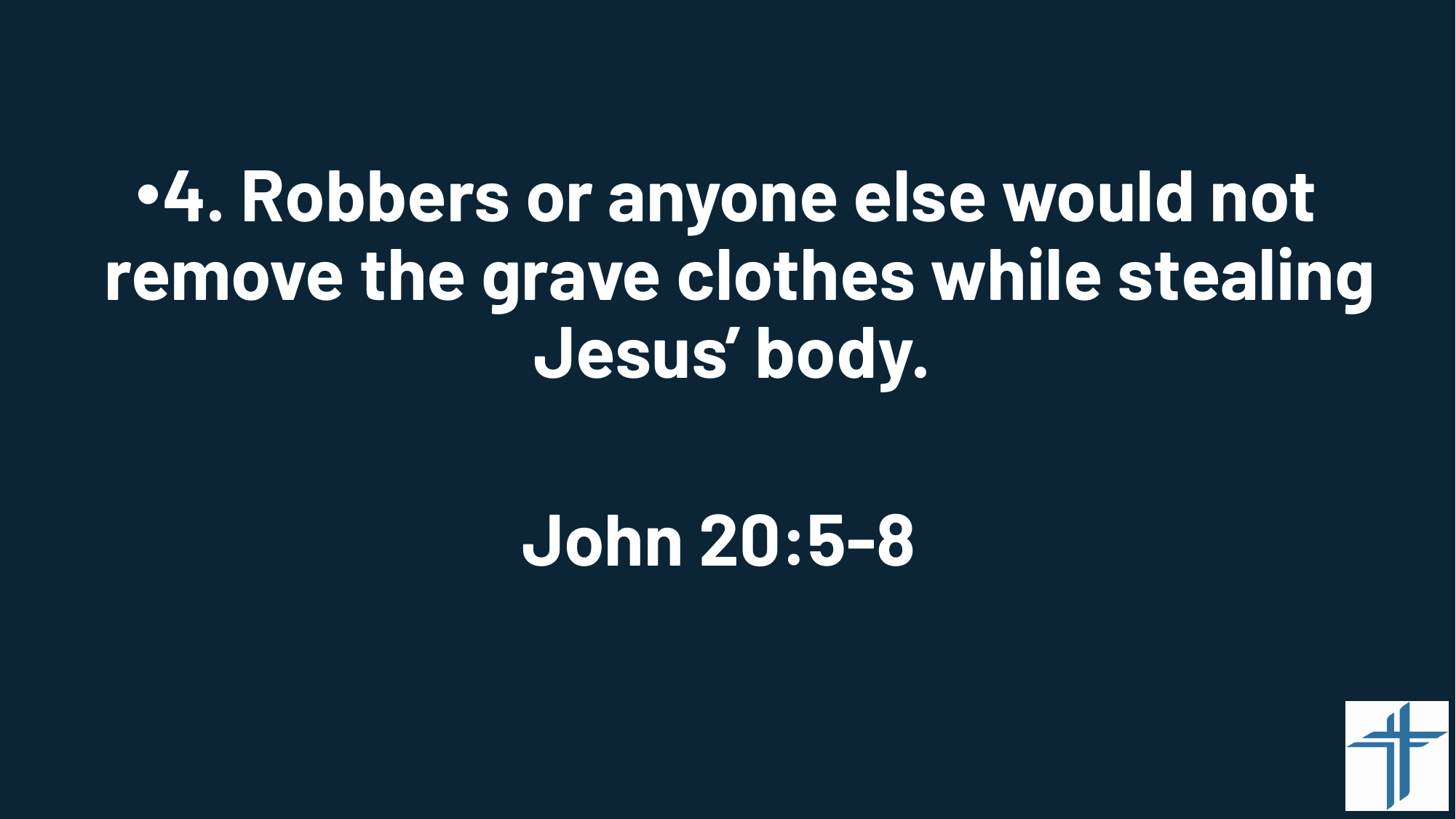

#
4. Robbers or anyone else would not remove the grave clothes while stealing Jesus’ body.

John 20:5-8